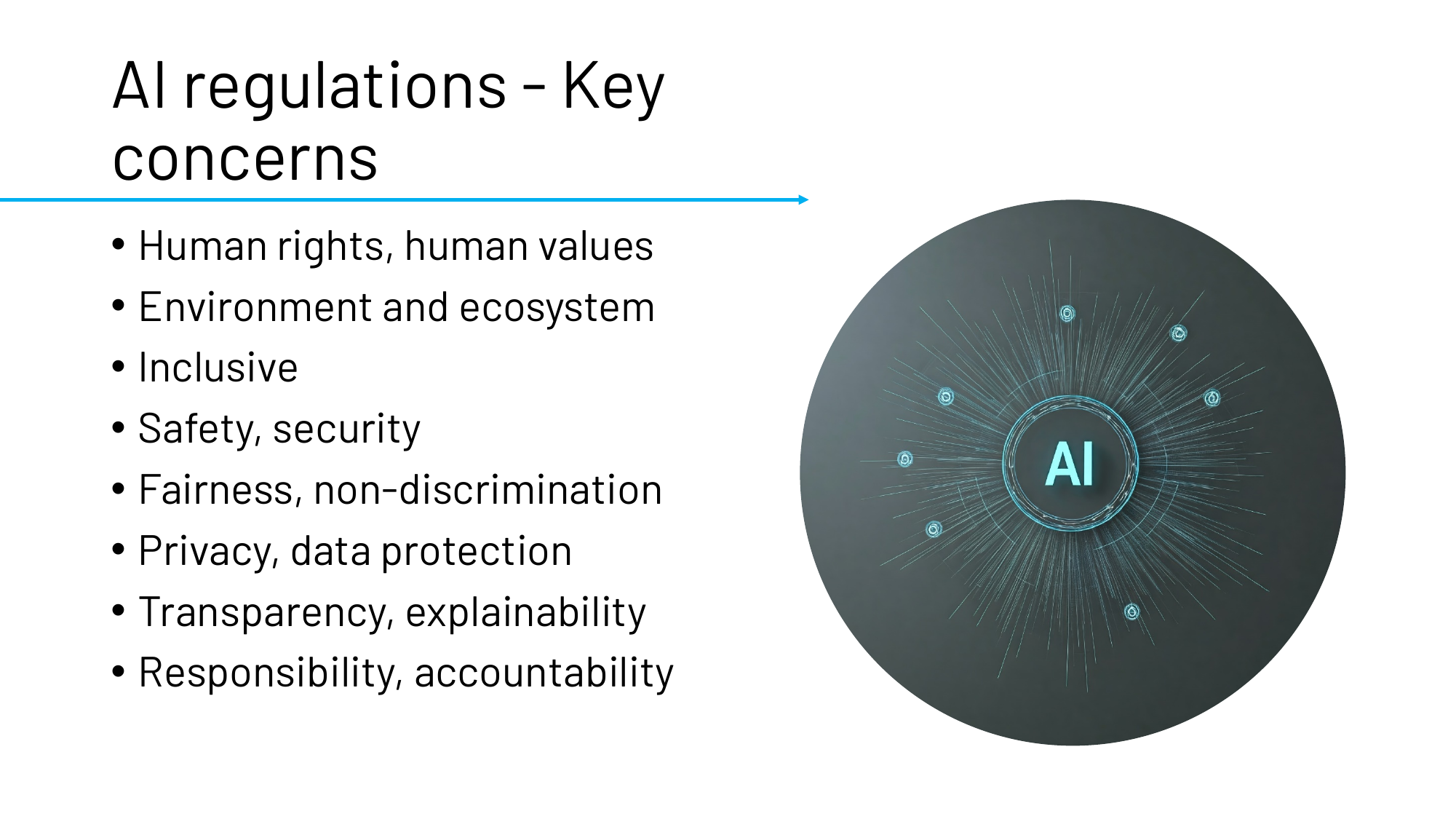

# AI regulations - Key concerns

Human rights, human values
Environment and ecosystem
Inclusive
Safety, security
Fairness, non-discrimination
Privacy, data protection
Transparency, explainability
Responsibility, accountability